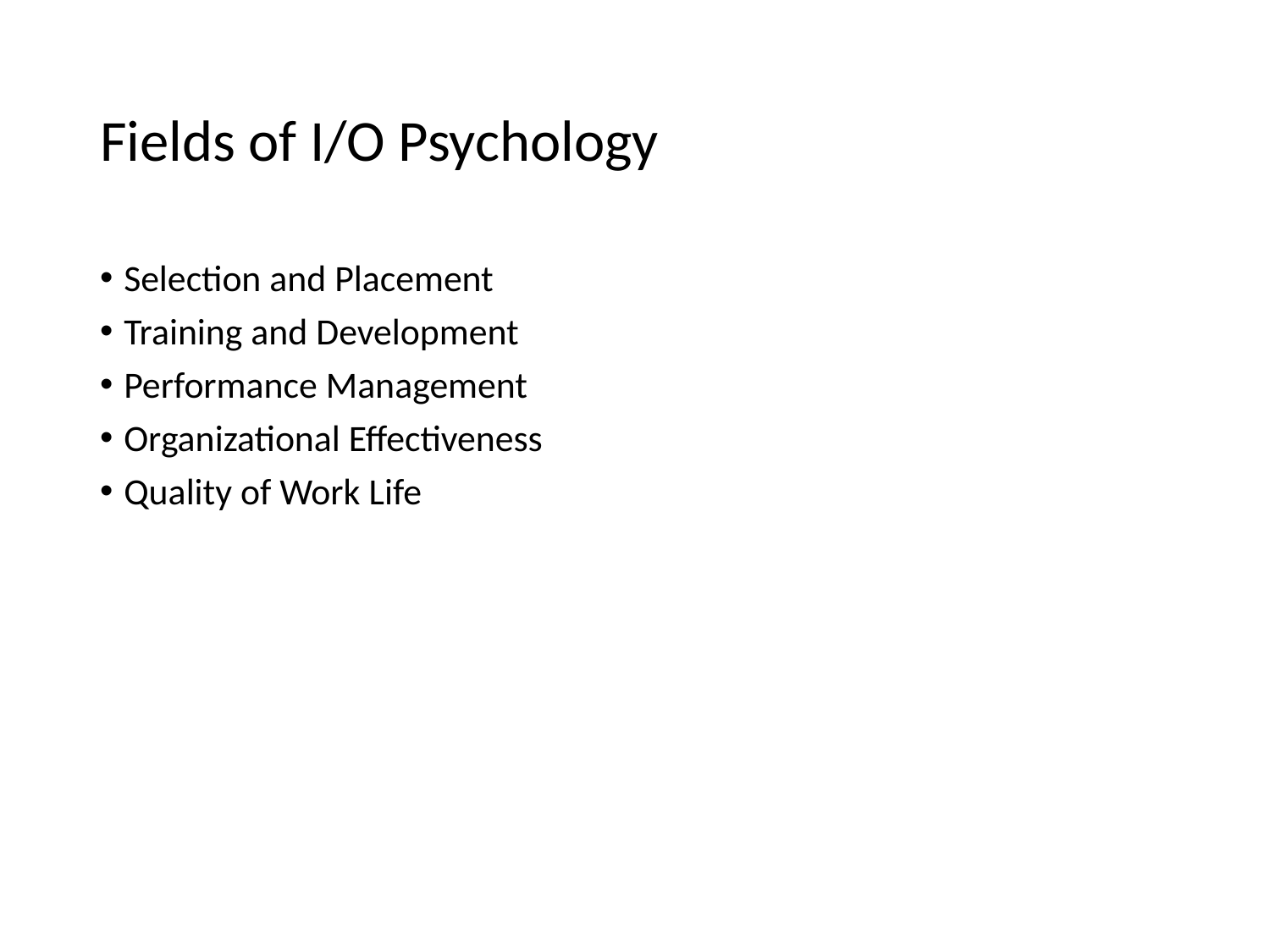

# Fields of I/O Psychology
Selection and Placement
Training and Development
Performance Management
Organizational Effectiveness
Quality of Work Life
4